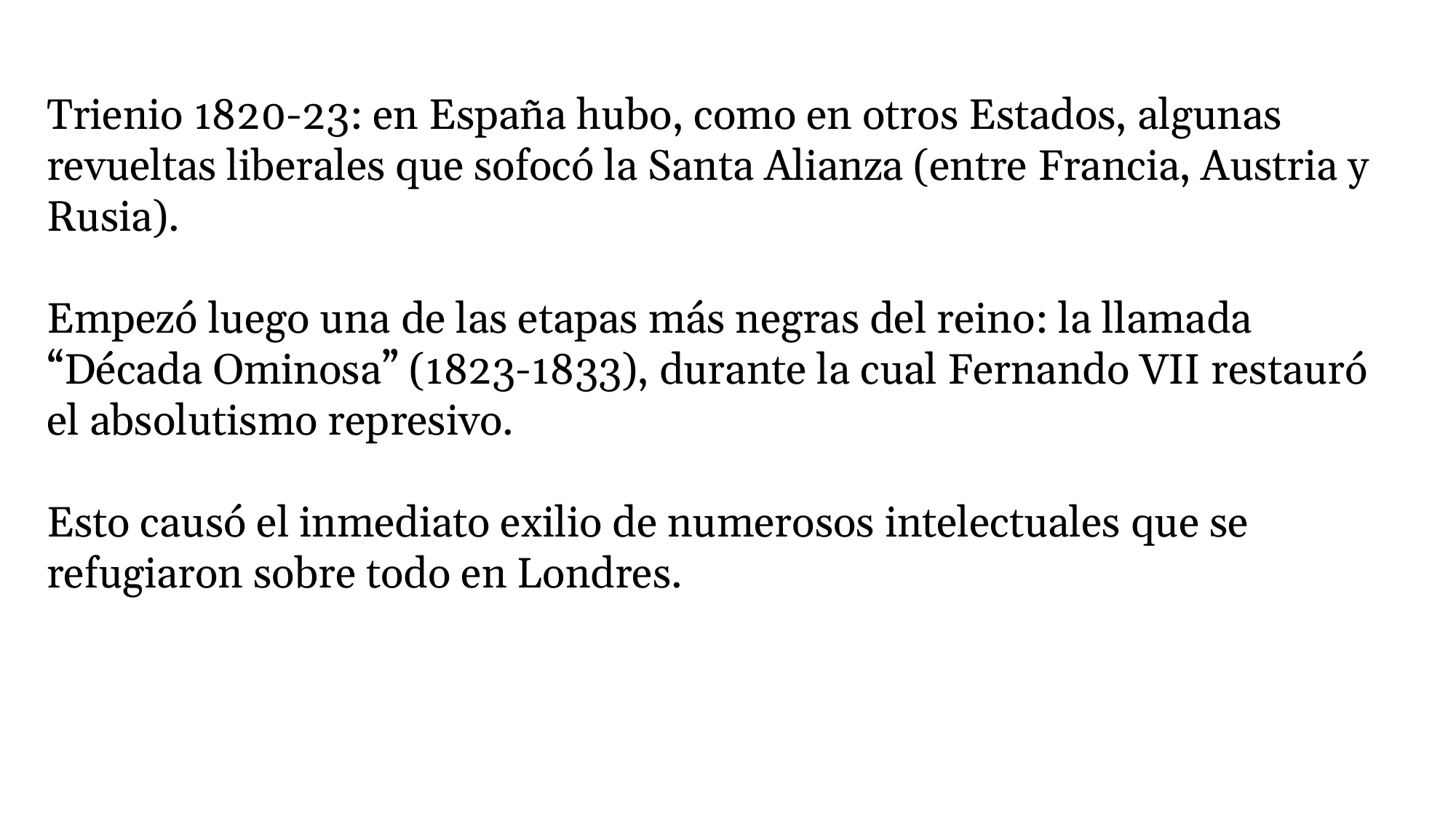

Trienio 1820-23: en España hubo, como en otros Estados, algunas revueltas liberales que sofocó la Santa Alianza (entre Francia, Austria y Rusia).

Empezó luego una de las etapas más negras del reino: la llamada “Década Ominosa” (1823-1833), durante la cual Fernando VII restauró el absolutismo represivo.

Esto causó el inmediato exilio de numerosos intelectuales que se refugiaron sobre todo en Londres.